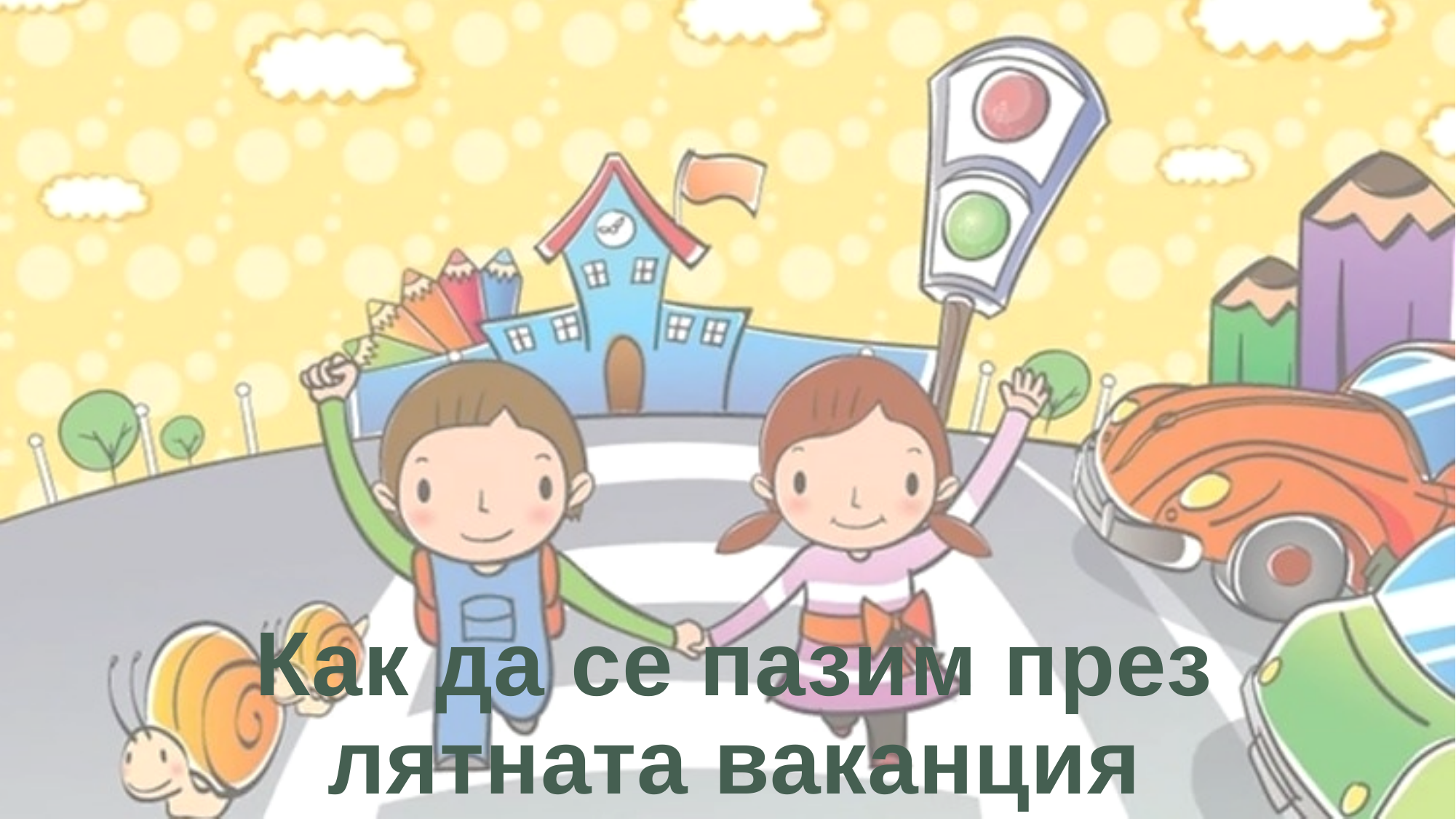

Как да се пазим през лятната ваканция